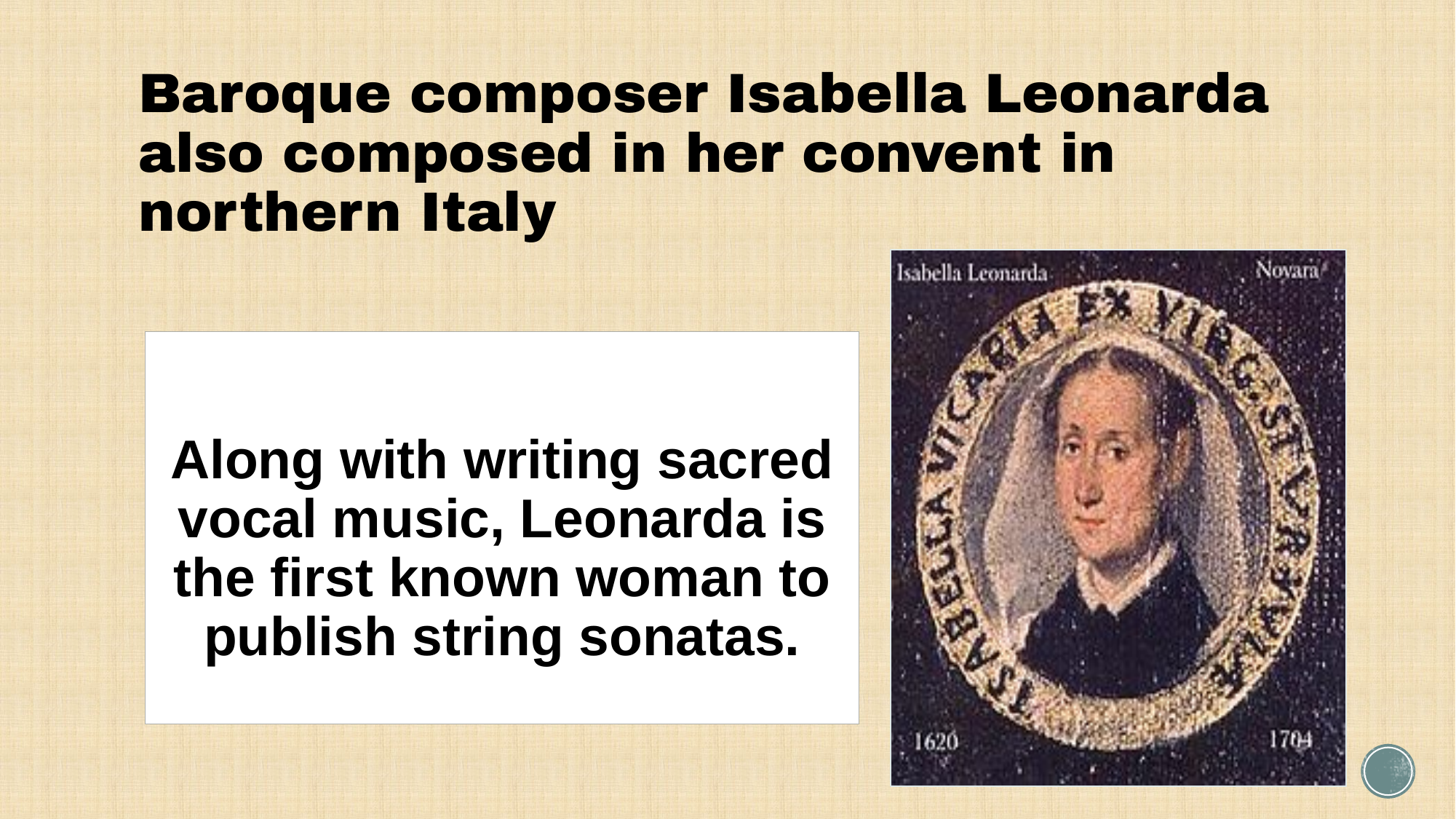

# Baroque composer Isabella Leonarda also composed in her convent in northern Italy

Along with writing sacred vocal music, Leonarda is the first known woman to publish string sonatas.